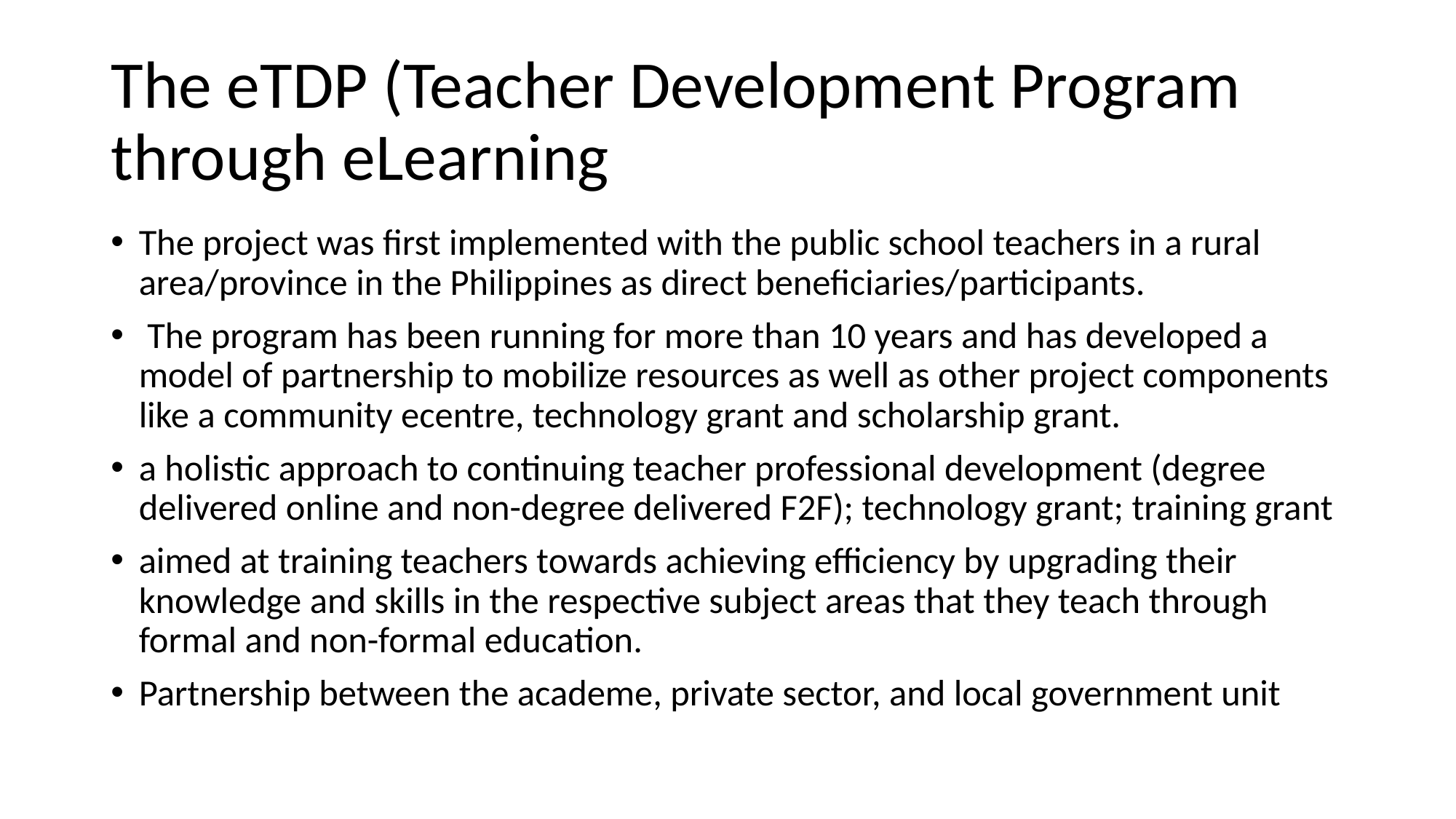

# The eTDP (Teacher Development Program through eLearning
The project was first implemented with the public school teachers in a rural area/province in the Philippines as direct beneficiaries/participants.
 The program has been running for more than 10 years and has developed a model of partnership to mobilize resources as well as other project components like a community ecentre, technology grant and scholarship grant.
a holistic approach to continuing teacher professional development (degree delivered online and non-degree delivered F2F); technology grant; training grant
aimed at training teachers towards achieving efficiency by upgrading their knowledge and skills in the respective subject areas that they teach through formal and non-formal education.
Partnership between the academe, private sector, and local government unit